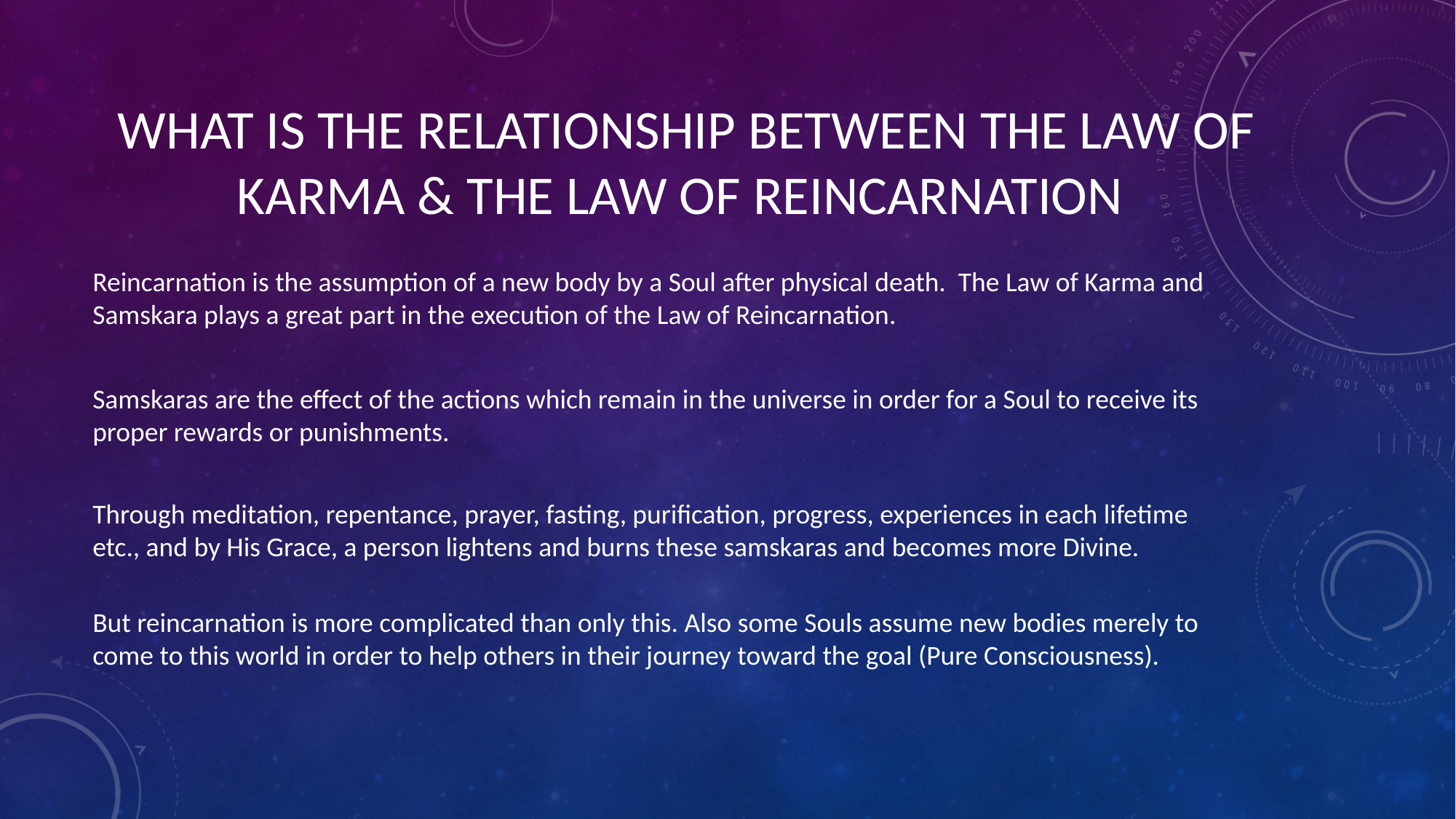

# What is the relationship between the law of Karma & the law of reincarnation
Reincarnation is the assumption of a new body by a Soul after physical death.  The Law of Karma and Samskara plays a great part in the execution of the Law of Reincarnation.
Samskaras are the effect of the actions which remain in the universe in order for a Soul to receive its proper rewards or punishments.
Through meditation, repentance, prayer, fasting, purification, progress, experiences in each lifetime etc., and by His Grace, a person lightens and burns these samskaras and becomes more Divine.
But reincarnation is more complicated than only this. Also some Souls assume new bodies merely to come to this world in order to help others in their journey toward the goal (Pure Consciousness).